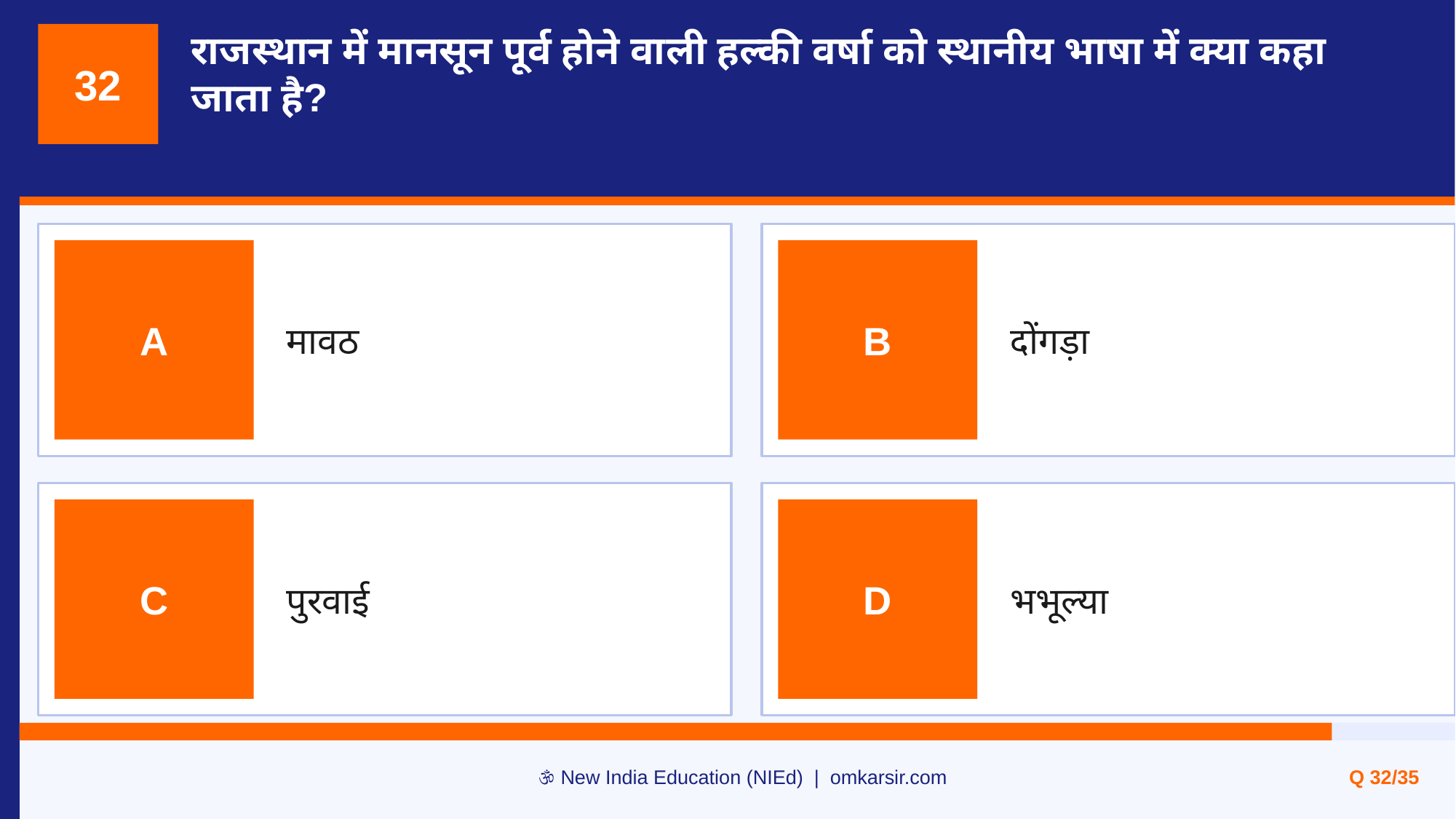

राजस्थान में मानसून पूर्व होने वाली हल्की वर्षा को स्थानीय भाषा में क्या कहा जाता है?
32

मावठ
दोंगड़ा
A
B

पुरवाई
भभूल्या
C
D

🕉️ New India Education (NIEd)  |  omkarsir.com
Q 32/35